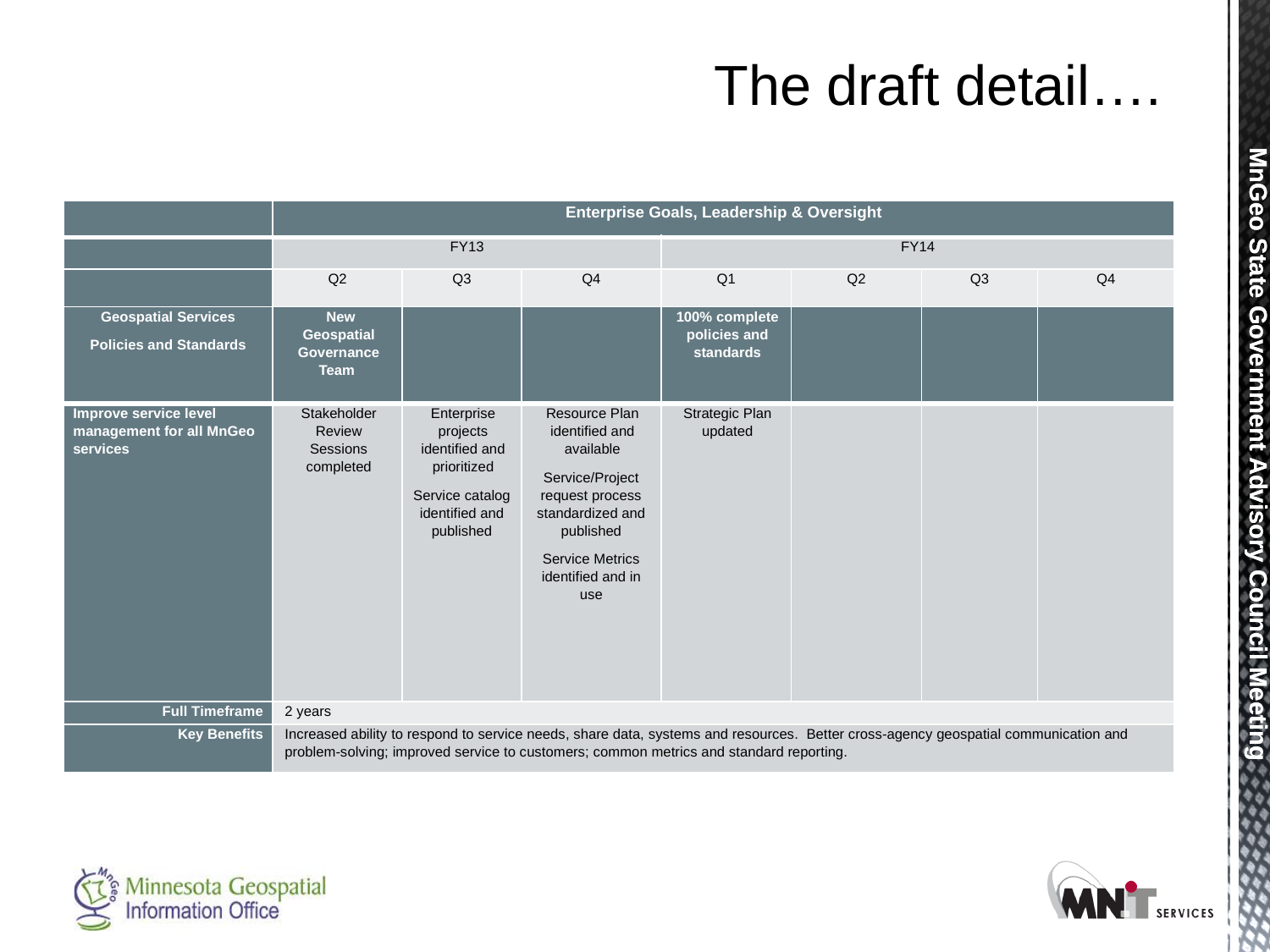

# The draft detail….
|  | Enterprise Goals, Leadership & Oversight |  |  |  |  |  |  |
| --- | --- | --- | --- | --- | --- | --- | --- |
|  | FY13 |  |  | FY14 |  |  |  |
|  | Q2 | Q3 | Q4 | Q1 | Q2 | Q3 | Q4 |
| Geospatial Services Policies and Standards | New Geospatial Governance Team |  |  | 100% complete policies and standards |  |  |  |
| --- | --- | --- | --- | --- | --- | --- | --- |
| Improve service level management for all MnGeo services | Stakeholder Review Sessions completed | Enterprise projects identified and prioritized Service catalog identified and published | Resource Plan identified and available Service/Project request process standardized and published Service Metrics identified and in use | Strategic Plan updated |  |  |  |
| Full Timeframe | 2 years |  |  |  |  |  |  |
| Key Benefits | Increased ability to respond to service needs, share data, systems and resources. Better cross-agency geospatial communication and problem-solving; improved service to customers; common metrics and standard reporting. |  |  |  |  |  |  |